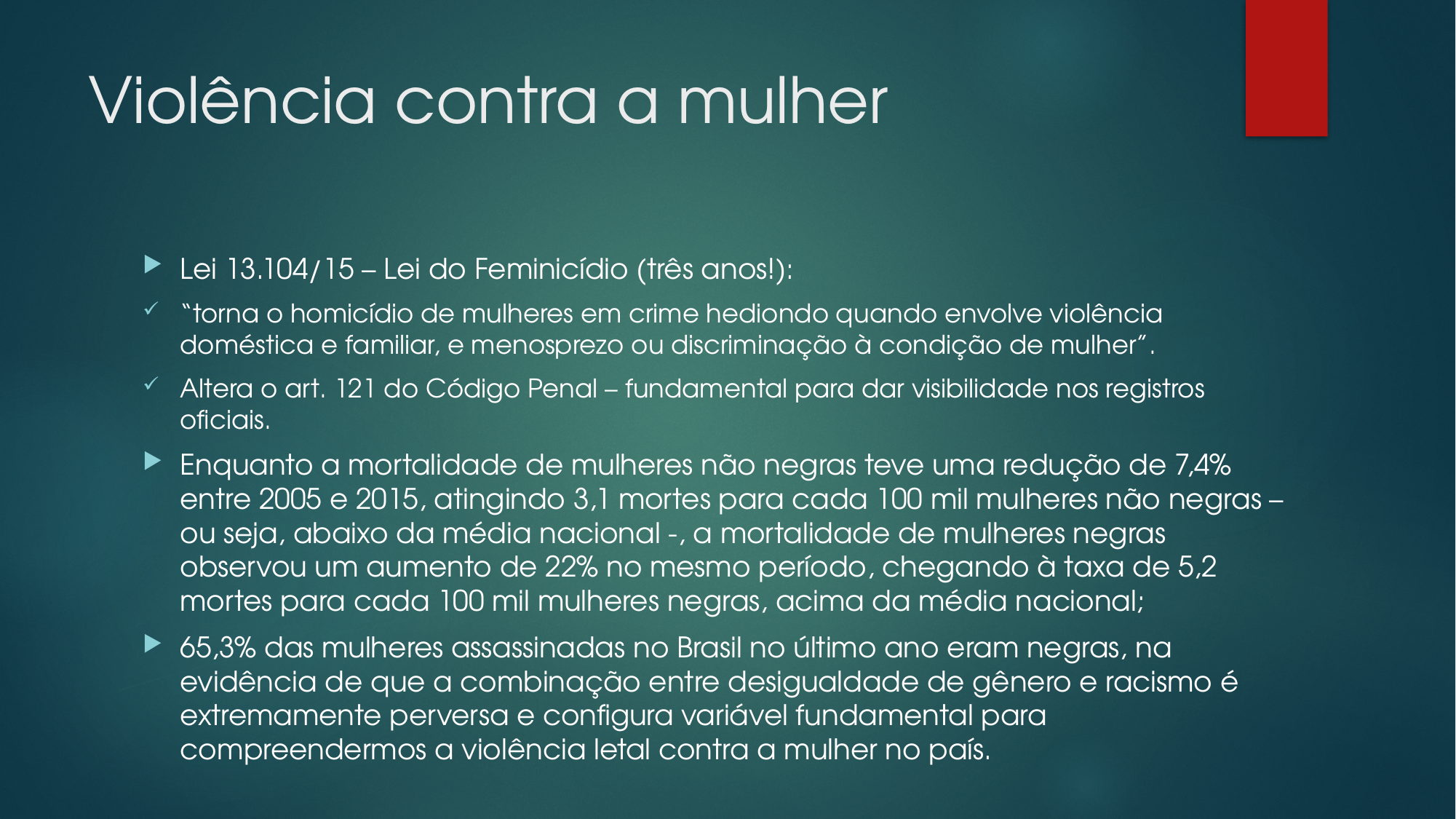

# Violência contra a mulher
Lei 13.104/15 – Lei do Feminicídio (três anos!):
“torna o homicídio de mulheres em crime hediondo quando envolve violência doméstica e familiar, e menosprezo ou discriminação à condição de mulher”.
Altera o art. 121 do Código Penal – fundamental para dar visibilidade nos registros oficiais.
Enquanto a mortalidade de mulheres não negras teve uma redução de 7,4% entre 2005 e 2015, atingindo 3,1 mortes para cada 100 mil mulheres não negras – ou seja, abaixo da média nacional -, a mortalidade de mulheres negras observou um aumento de 22% no mesmo período, chegando à taxa de 5,2 mortes para cada 100 mil mulheres negras, acima da média nacional;
65,3% das mulheres assassinadas no Brasil no último ano eram negras, na evidência de que a combinação entre desigualdade de gênero e racismo é extremamente perversa e configura variável fundamental para compreendermos a violência letal contra a mulher no país.